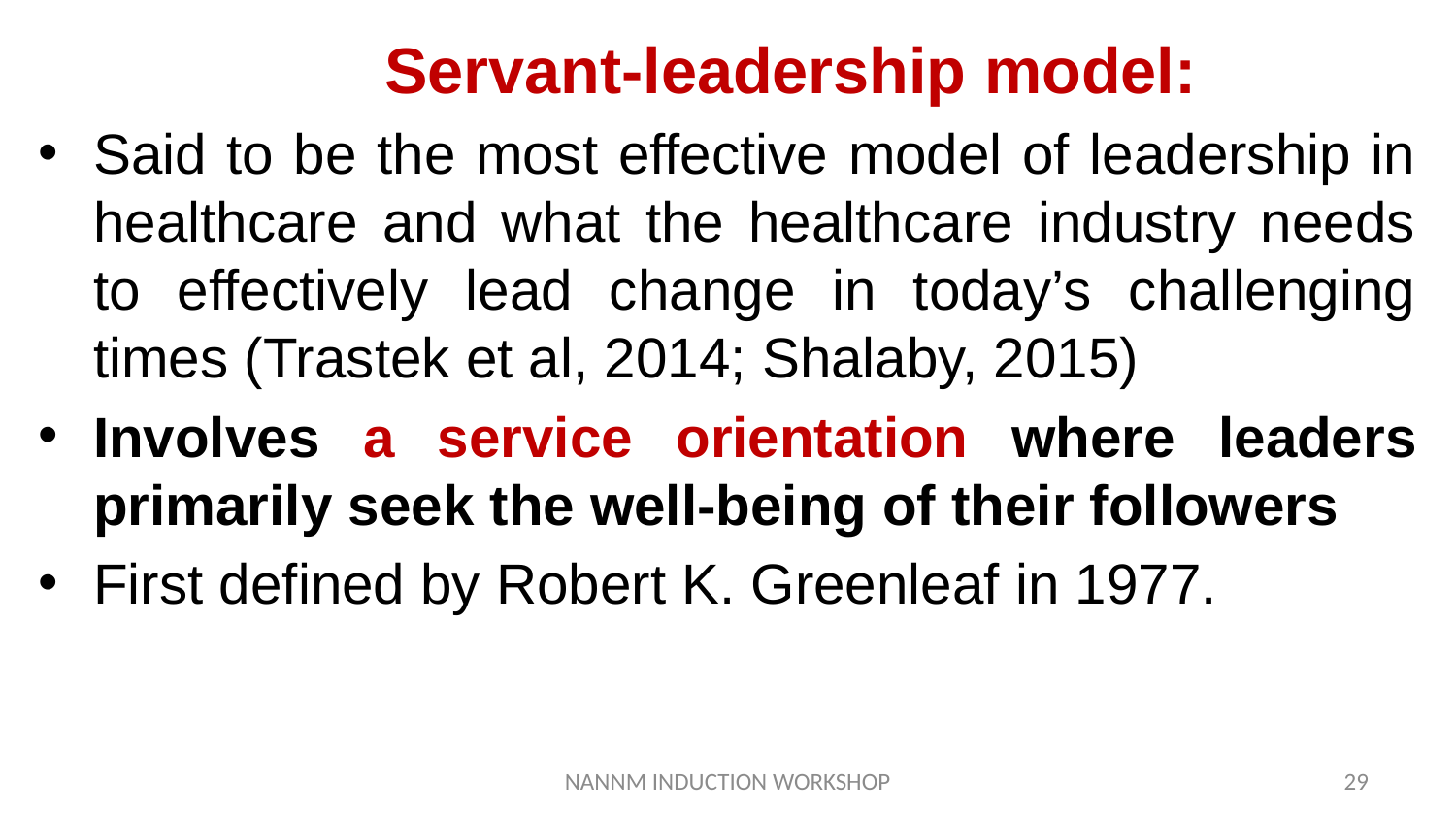

Servant-leadership model:
Said to be the most effective model of leadership in healthcare and what the healthcare industry needs to effectively lead change in today’s challenging times (Trastek et al, 2014; Shalaby, 2015)
Involves a service orientation where leaders primarily seek the well-being of their followers
First defined by Robert K. Greenleaf in 1977.
NANNM INDUCTION WORKSHOP
29